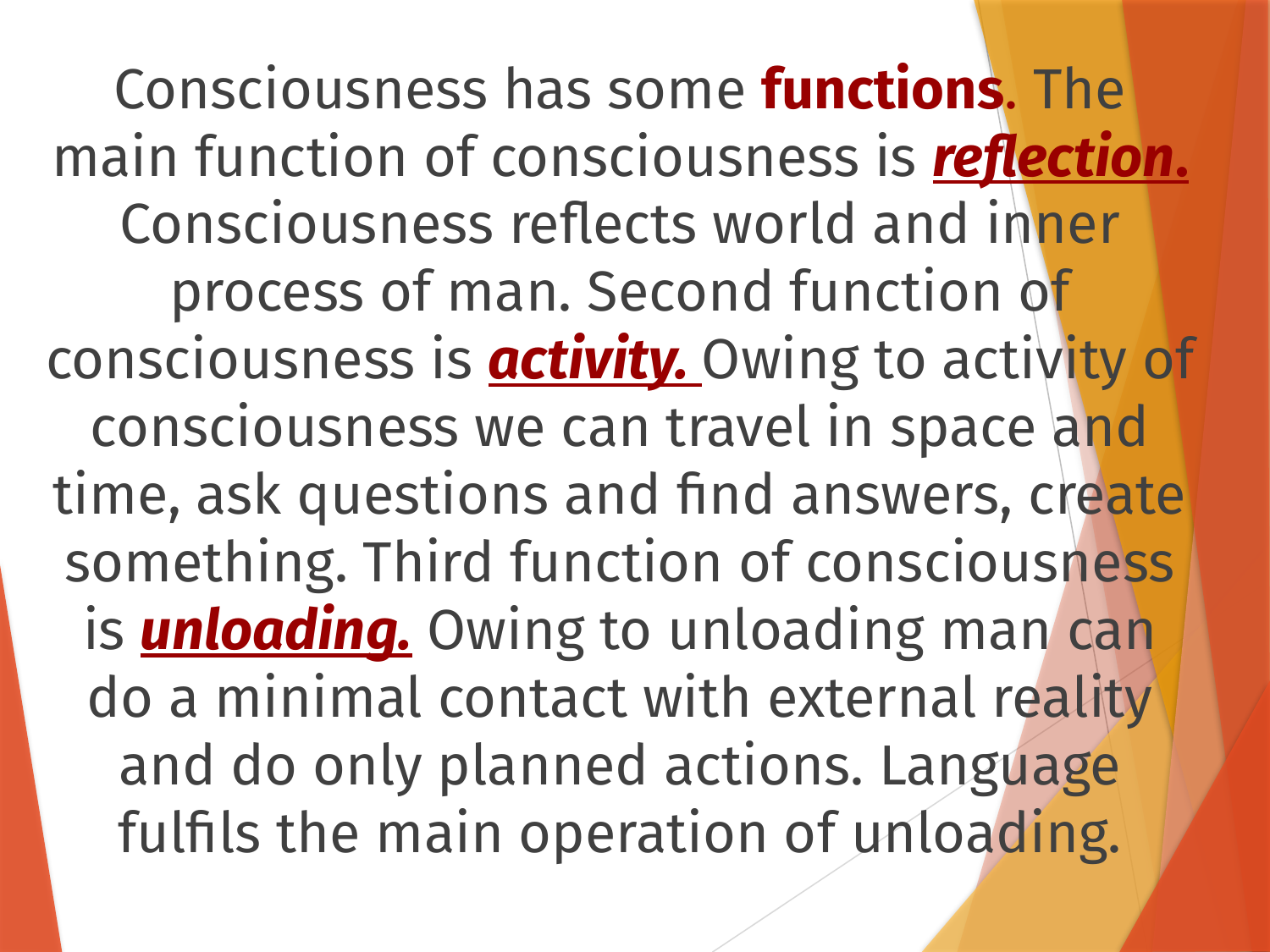

Consciousness has some functions. The main function of consciousness is reflection. Consciousness reflects world and inner process of man. Second function of consciousness is activity. Owing to activity of consciousness we can travel in space and time, ask questions and find answers, create something. Third function of consciousness is unloading. Owing to unloading man can do a minimal contact with external reality and do only planned actions. Language fulfils the main operation of unloading.